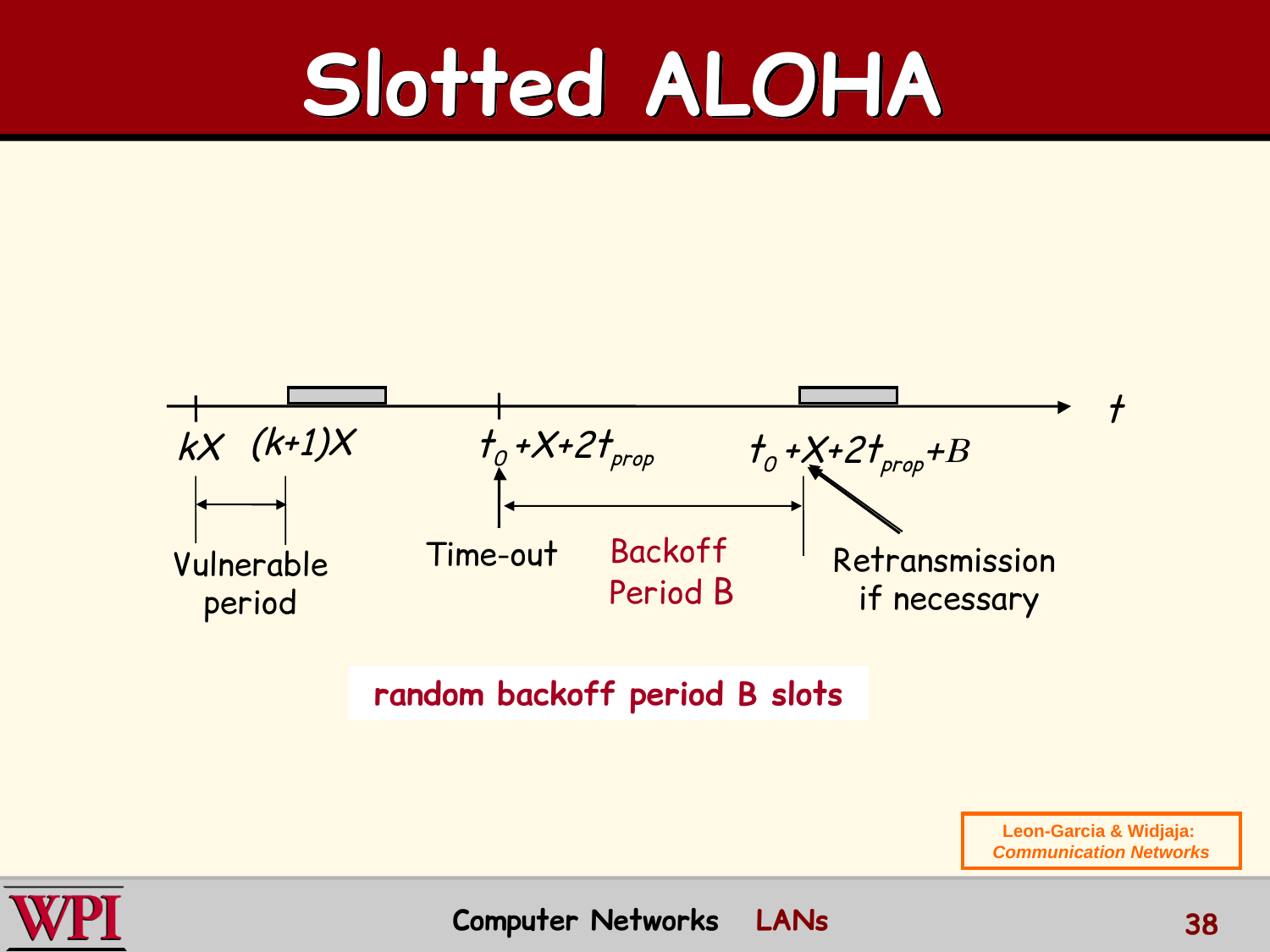

# Slotted ALOHA

t

(k+1)X
t0 +X+2tprop
kX
t0 +X+2tprop+Β

Backoff
Period B
Time-out
Retransmission
 if necessary
Vulnerable
period
random backoff period B slots
Leon-Garcia & Widjaja:
Communication Networks
Computer Networks   LANs
38